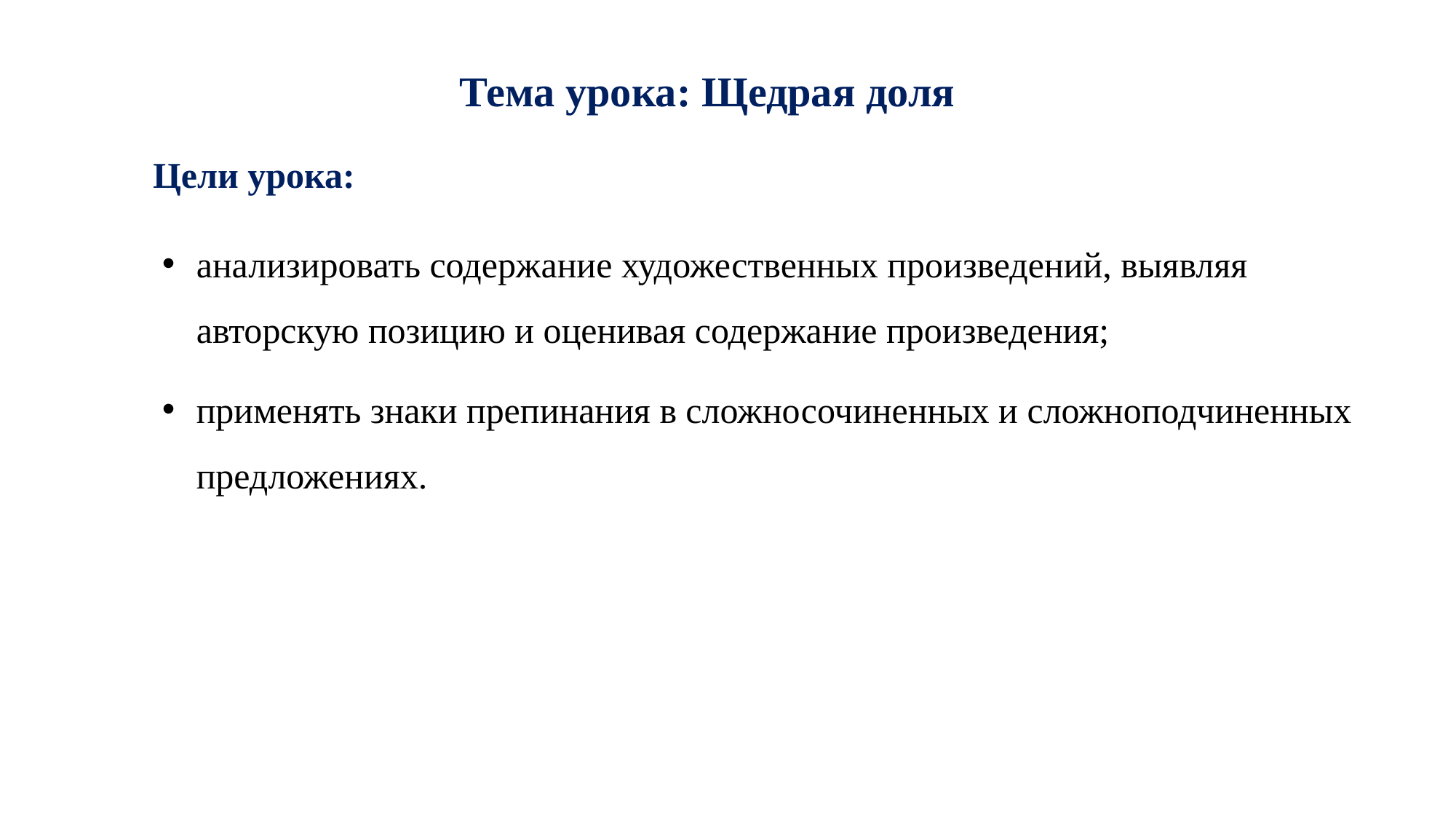

# Тема урока: Щедрая доля
Цели урока:
анализировать содержание художественных произведений, выявляя авторскую позицию и оценивая содержание произведения;
применять знаки препинания в сложносочиненных и сложноподчиненных предложениях.